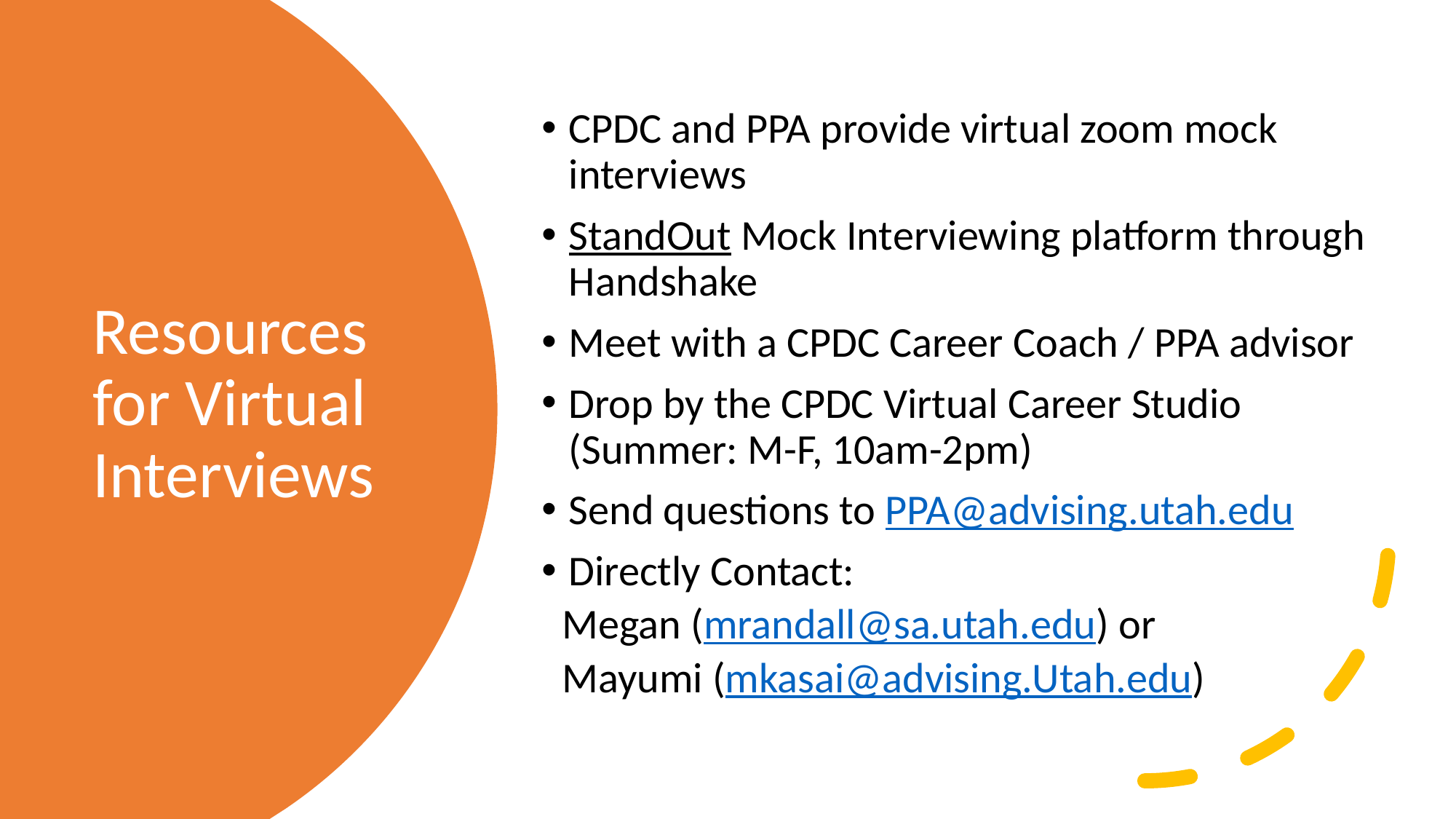

CPDC and PPA provide virtual zoom mock interviews
StandOut Mock Interviewing platform through Handshake
Meet with a CPDC Career Coach / PPA advisor
Drop by the CPDC Virtual Career Studio (Summer: M-F, 10am-2pm)
Send questions to PPA@advising.utah.edu
Directly Contact:
Megan (mrandall@sa.utah.edu) or
Mayumi (mkasai@advising.Utah.edu)
# Resources for Virtual Interviews